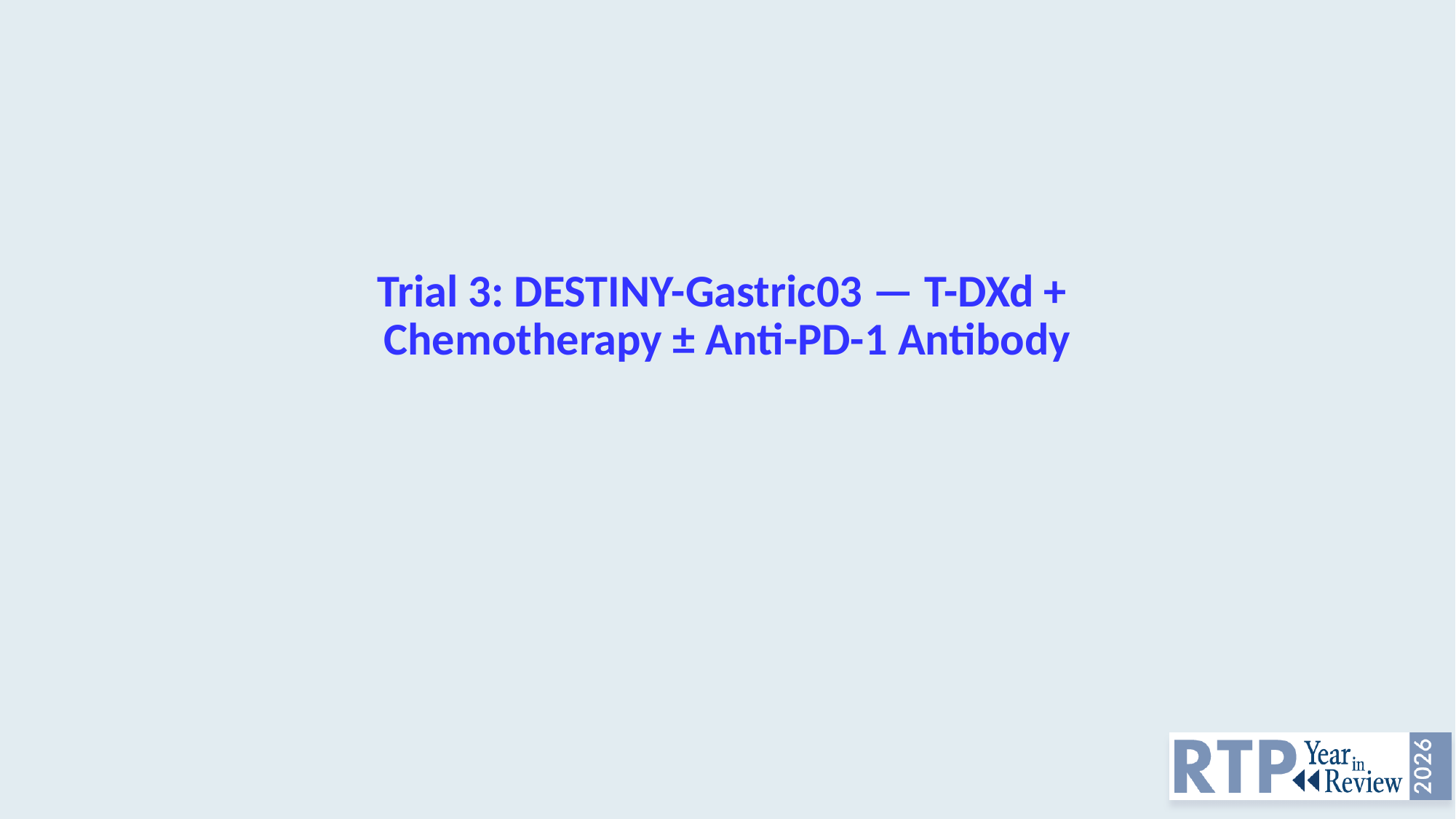

# Trial 3: DESTINY-Gastric03 — T-DXd + Chemotherapy ± Anti-PD-1 Antibody